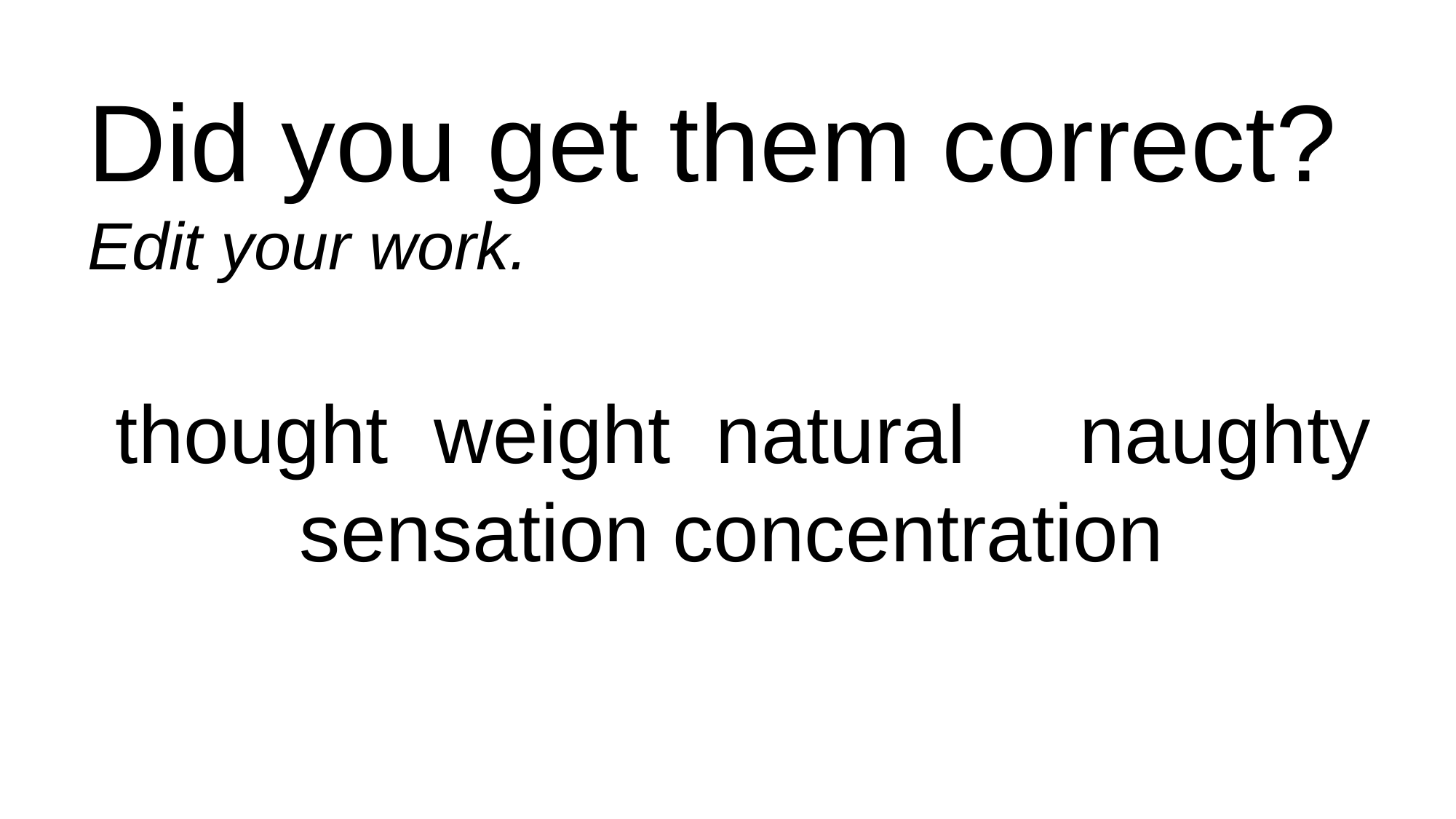

Did you get them correct?
Edit your work.

 thought  weight  natural     naughty  sensation concentration